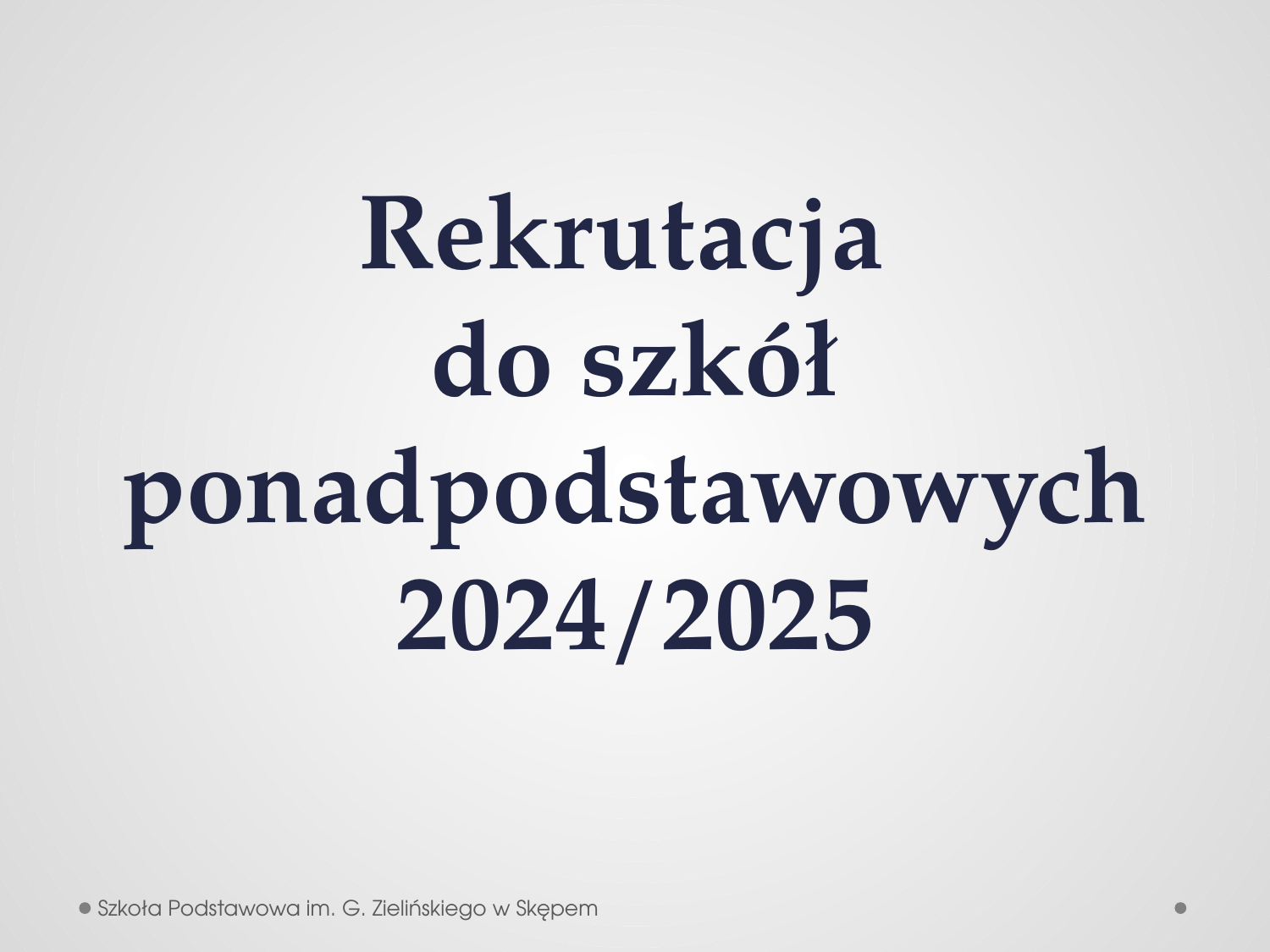

# Rekrutacja do szkół ponadpodstawowych 2024/2025

Szkoła Podstawowa im. G. Zielińskiego w Skępem